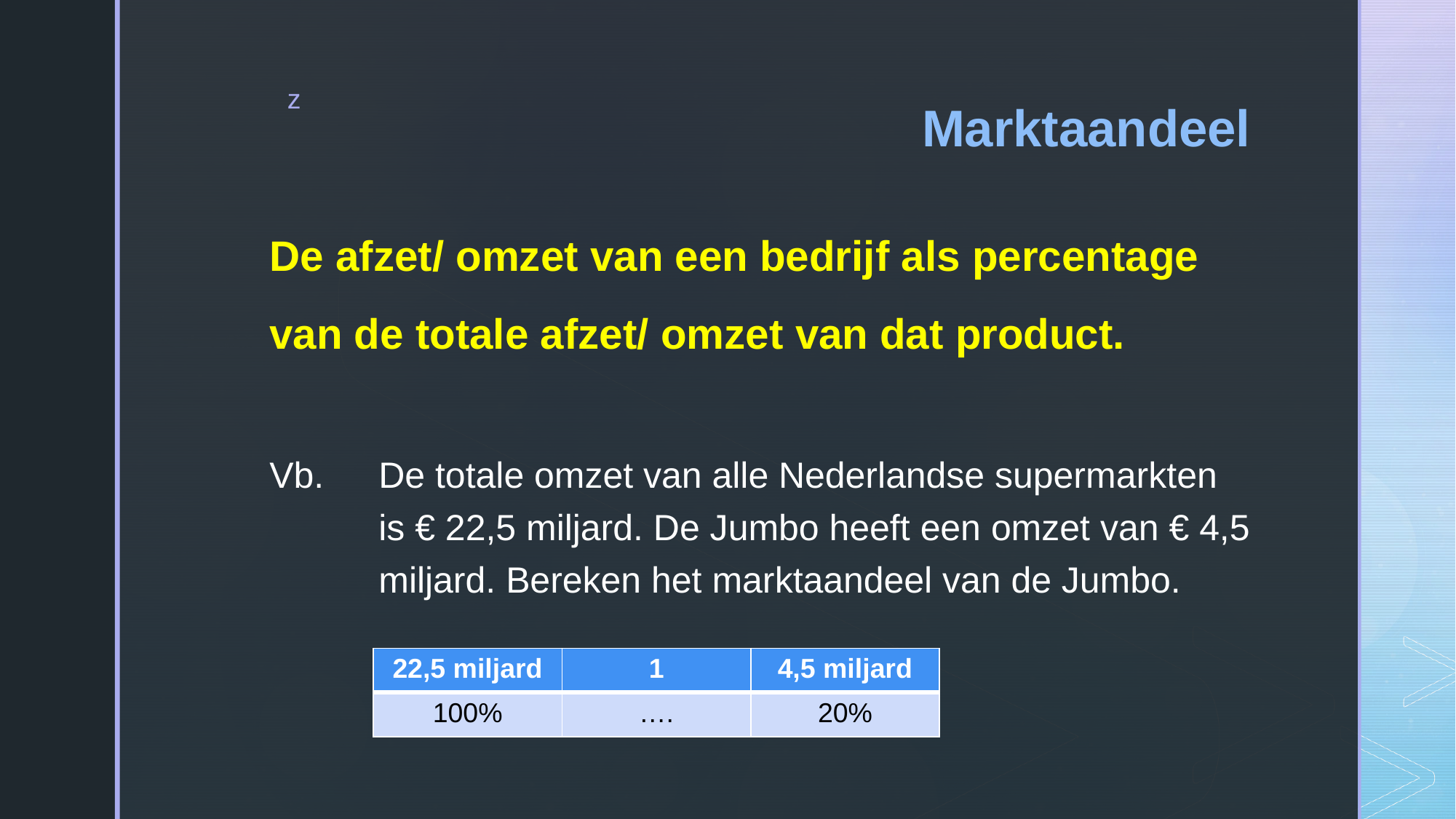

# Marktaandeel
De afzet/ omzet van een bedrijf als percentage
van de totale afzet/ omzet van dat product.

Vb.	De totale omzet van alle Nederlandse supermarkten 	is € 22,5 miljard. De Jumbo heeft een omzet van € 4,5 	miljard. Bereken het marktaandeel van de Jumbo.
| 22,5 miljard | 1 | 4,5 miljard |
| --- | --- | --- |
| 100% | …. | 20% |